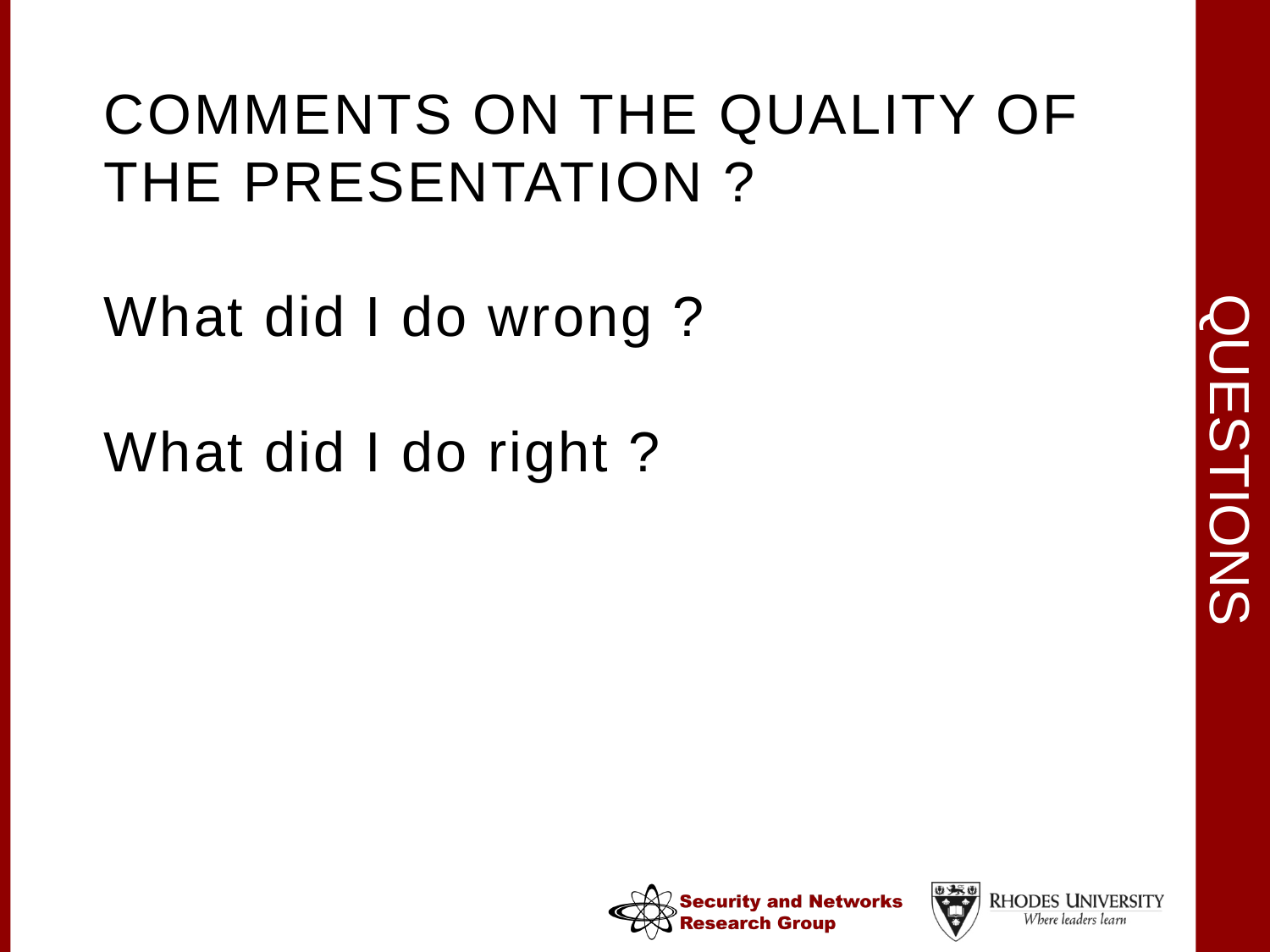

# Questions
Comments on the quality of the presentation ?

What did I do wrong ?

What did I do right ?